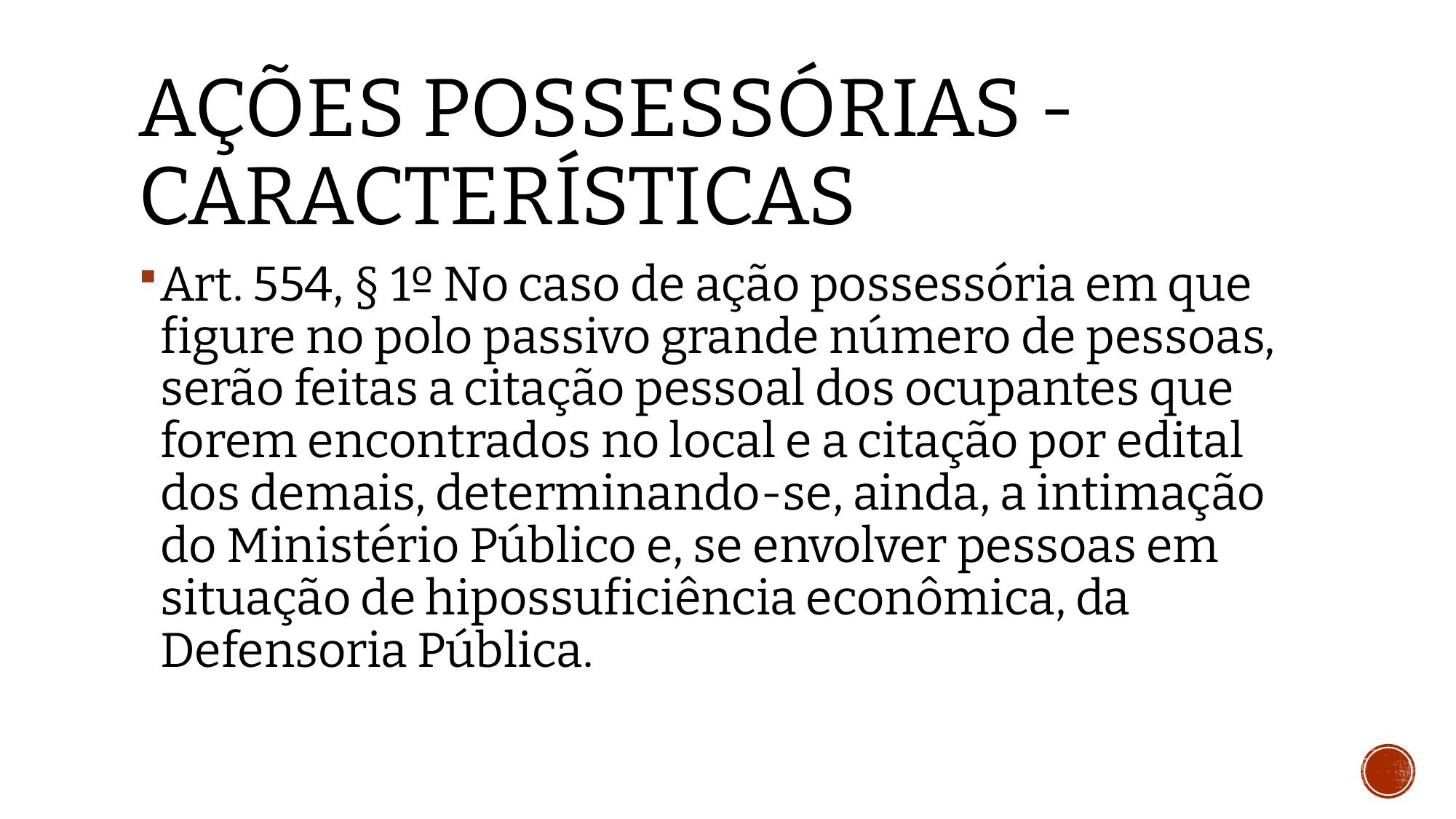

# Ações possessórias - características
Art. 554, § 1º No caso de ação possessória em que figure no polo passivo grande número de pessoas, serão feitas a citação pessoal dos ocupantes que forem encontrados no local e a citação por edital dos demais, determinando-se, ainda, a intimação do Ministério Público e, se envolver pessoas em situação de hipossuficiência econômica, da Defensoria Pública.